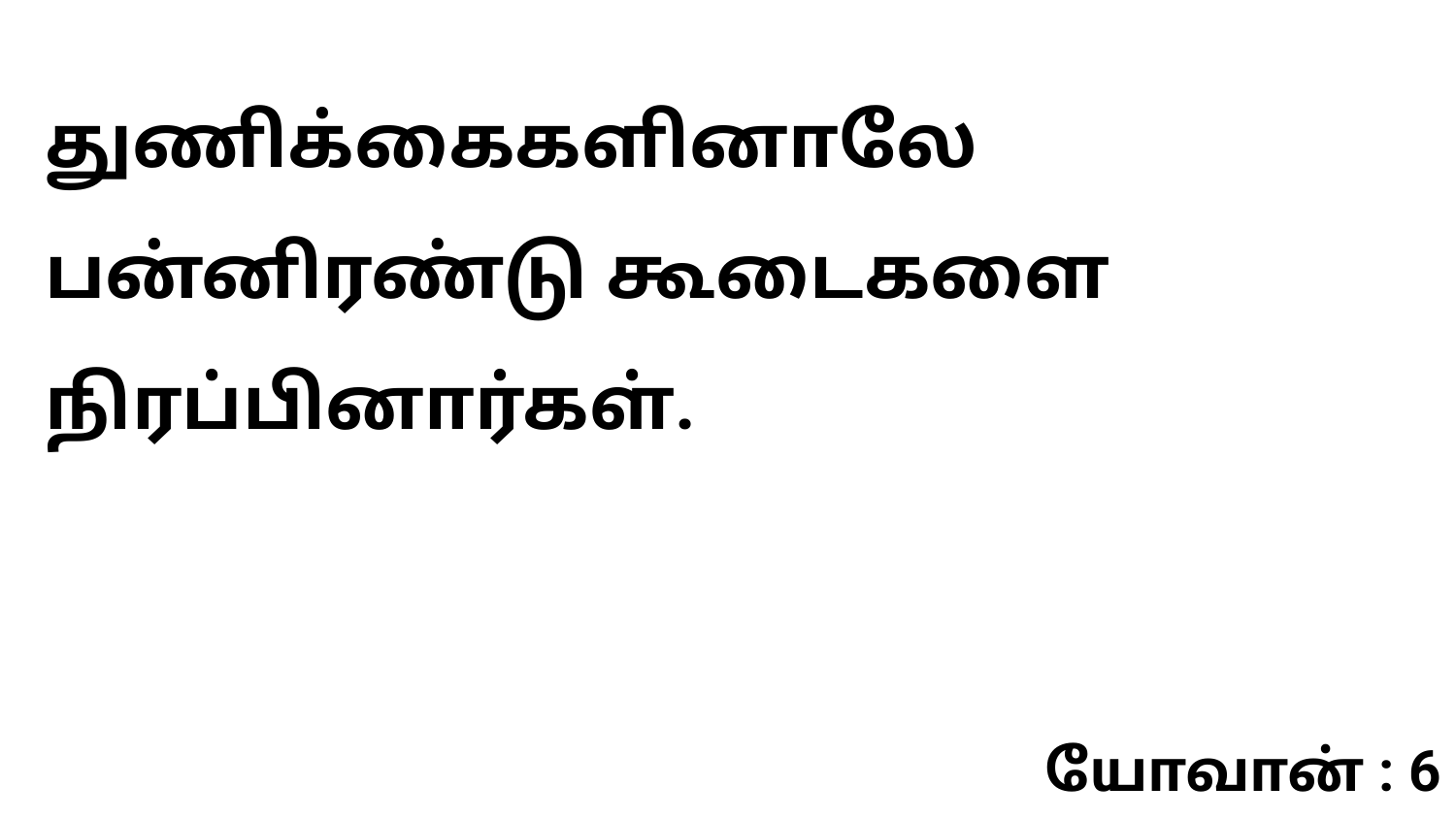

துணிக்கைகளினாலே பன்னிரண்டு கூடைகளை நிரப்பினார்கள்.
யோவான் : 6